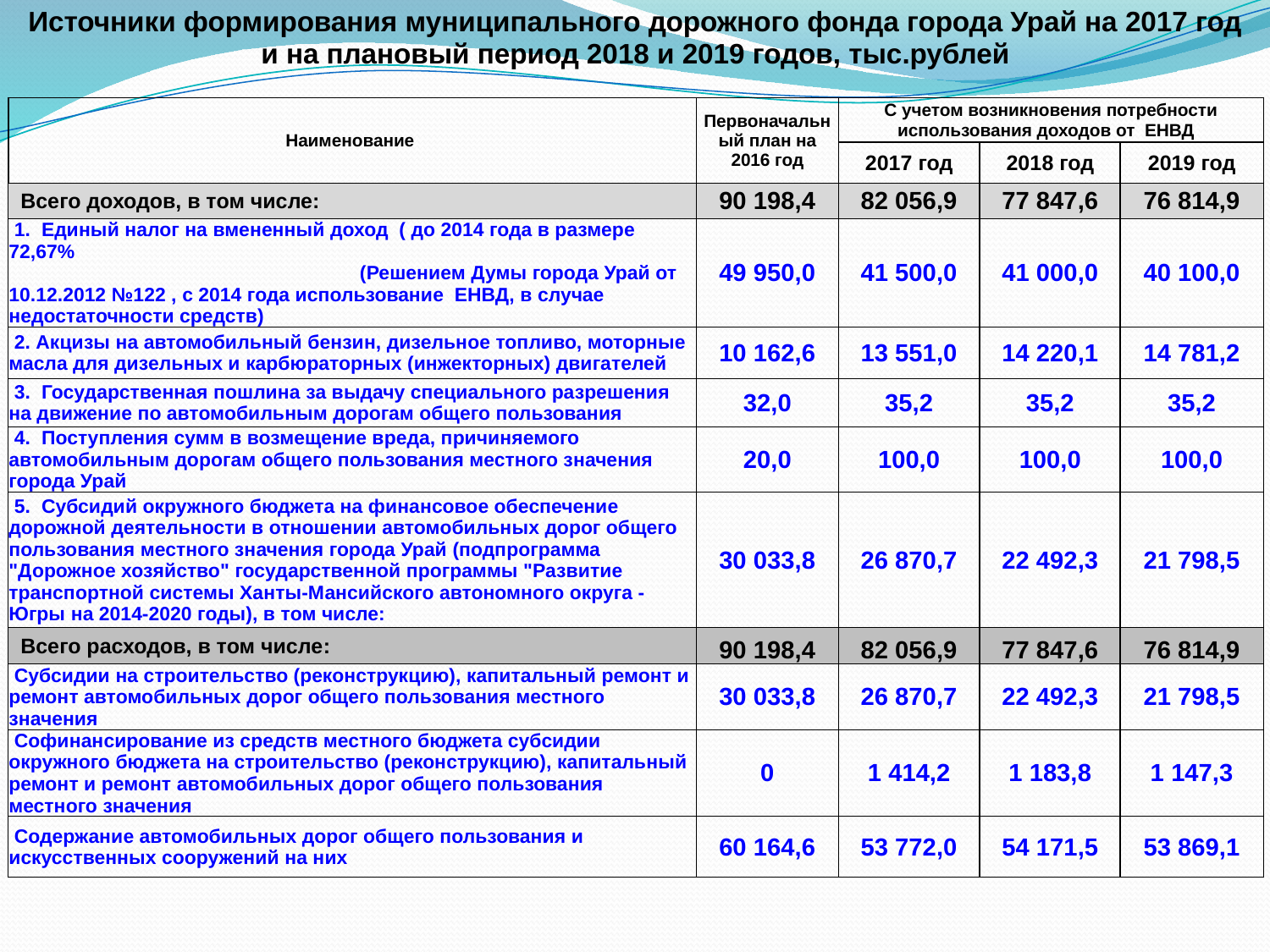

| Источники формирования муниципального дорожного фонда города Урай на 2017 год и на плановый период 2018 и 2019 годов, тыс.рублей |  |  |  |  |
| --- | --- | --- | --- | --- |
| Наименование | Первоначальный план на 2016 год | С учетом возникновения потребности использования доходов от ЕНВД |  |  |
|  |  | 2017 год | 2018 год | 2019 год |
| Всего доходов, в том числе: | 90 198,4 | 82 056,9 | 77 847,6 | 76 814,9 |
| 1. Единый налог на вмененный доход ( до 2014 года в размере 72,67% (Решением Думы города Урай от 10.12.2012 №122 , с 2014 года использование ЕНВД, в случае недостаточности средств) | 49 950,0 | 41 500,0 | 41 000,0 | 40 100,0 |
| 2. Акцизы на автомобильный бензин, дизельное топливо, моторные масла для дизельных и карбюраторных (инжекторных) двигателей | 10 162,6 | 13 551,0 | 14 220,1 | 14 781,2 |
| 3. Государственная пошлина за выдачу специального разрешения на движение по автомобильным дорогам общего пользования | 32,0 | 35,2 | 35,2 | 35,2 |
| 4. Поступления сумм в возмещение вреда, причиняемого автомобильным дорогам общего пользования местного значения города Урай | 20,0 | 100,0 | 100,0 | 100,0 |
| 5. Субсидий окружного бюджета на финансовое обеспечение дорожной деятельности в отношении автомобильных дорог общего пользования местного значения города Урай (подпрограмма "Дорожное хозяйство" государственной программы "Развитие транспортной системы Ханты-Мансийского автономного округа -Югры на 2014-2020 годы), в том числе: | 30 033,8 | 26 870,7 | 22 492,3 | 21 798,5 |
| Всего расходов, в том числе: | 90 198,4 | 82 056,9 | 77 847,6 | 76 814,9 |
| Субсидии на строительство (реконструкцию), капитальный ремонт и ремонт автомобильных дорог общего пользования местного значения | 30 033,8 | 26 870,7 | 22 492,3 | 21 798,5 |
| Софинансирование из средств местного бюджета cубсидии окружного бюджета на строительство (реконструкцию), капитальный ремонт и ремонт автомобильных дорог общего пользования местного значения | 0 | 1 414,2 | 1 183,8 | 1 147,3 |
| Содержание автомобильных дорог общего пользования и искусственных сооружений на них | 60 164,6 | 53 772,0 | 54 171,5 | 53 869,1 |